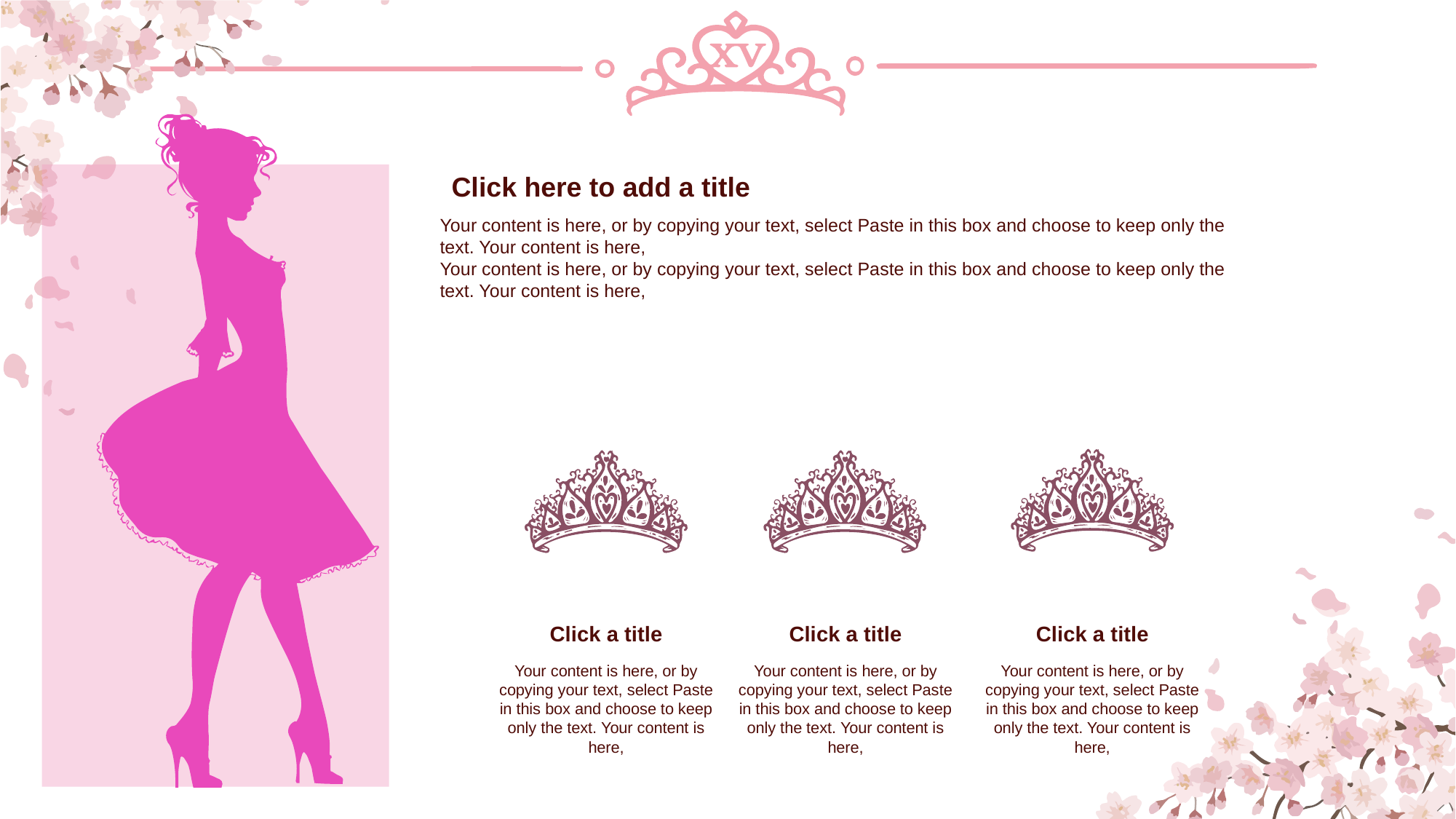

Click here to add a title
Your content is here, or by copying your text, select Paste in this box and choose to keep only the text. Your content is here,
Your content is here, or by copying your text, select Paste in this box and choose to keep only the text. Your content is here,

Click a title
Your content is here, or by copying your text, select Paste in this box and choose to keep only the text. Your content is here,
Click a title
Your content is here, or by copying your text, select Paste in this box and choose to keep only the text. Your content is here,
Click a title
Your content is here, or by copying your text, select Paste in this box and choose to keep only the text. Your content is here,